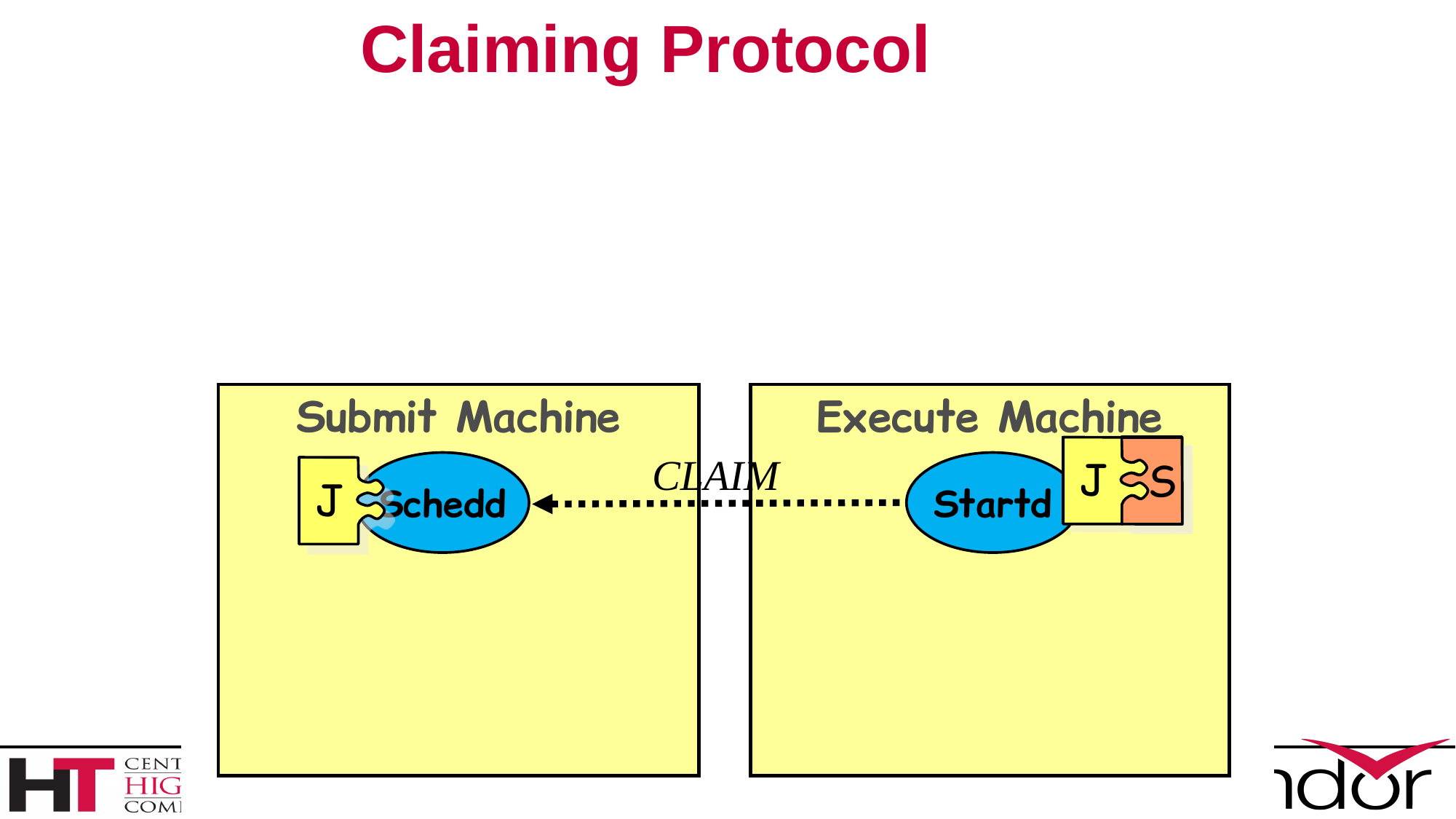

Claiming Protocol
Submit Machine
Execute Machine

J

S

S
CLAIM
Schedd
Startd

J

6
6